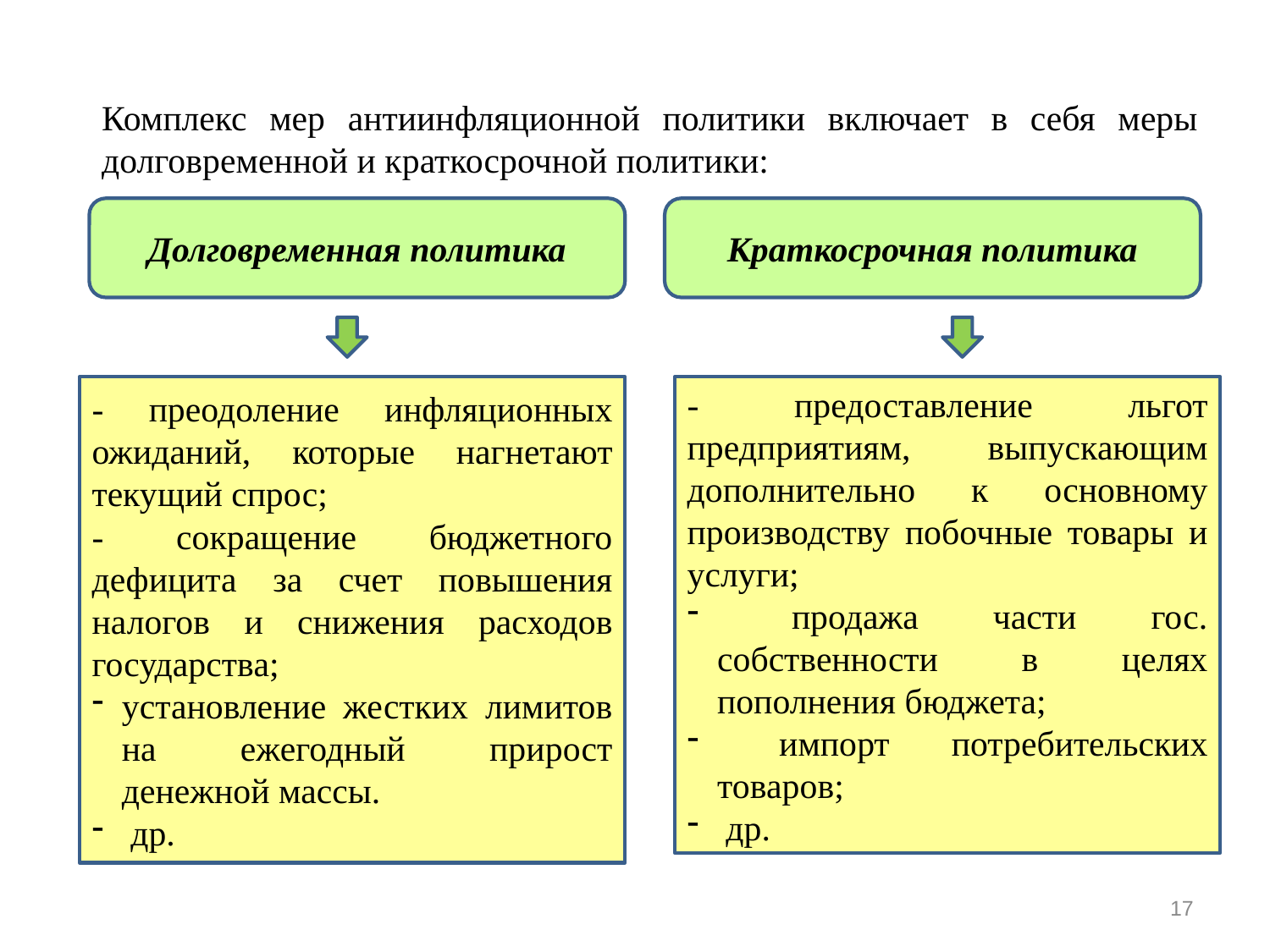

Комплекс мер антиинфляционной политики включает в себя меры долговременной и краткосрочной политики:
Долговременная политика
Краткосрочная политика

- преодоление инфляционных ожиданий, которые нагнетают текущий спрос;
- сокращение бюджетного дефицита за счет повышения налогов и снижения расходов государства;
установление жестких лимитов на ежегодный прирост денежной массы.
 др.
- предоставление льгот предприятиям, выпускающим дополнительно к основному производству побочные товары и услуги;
 продажа части гос. собственности в целях пополнения бюджета;
 импорт потребительских товаров;
 др.
17